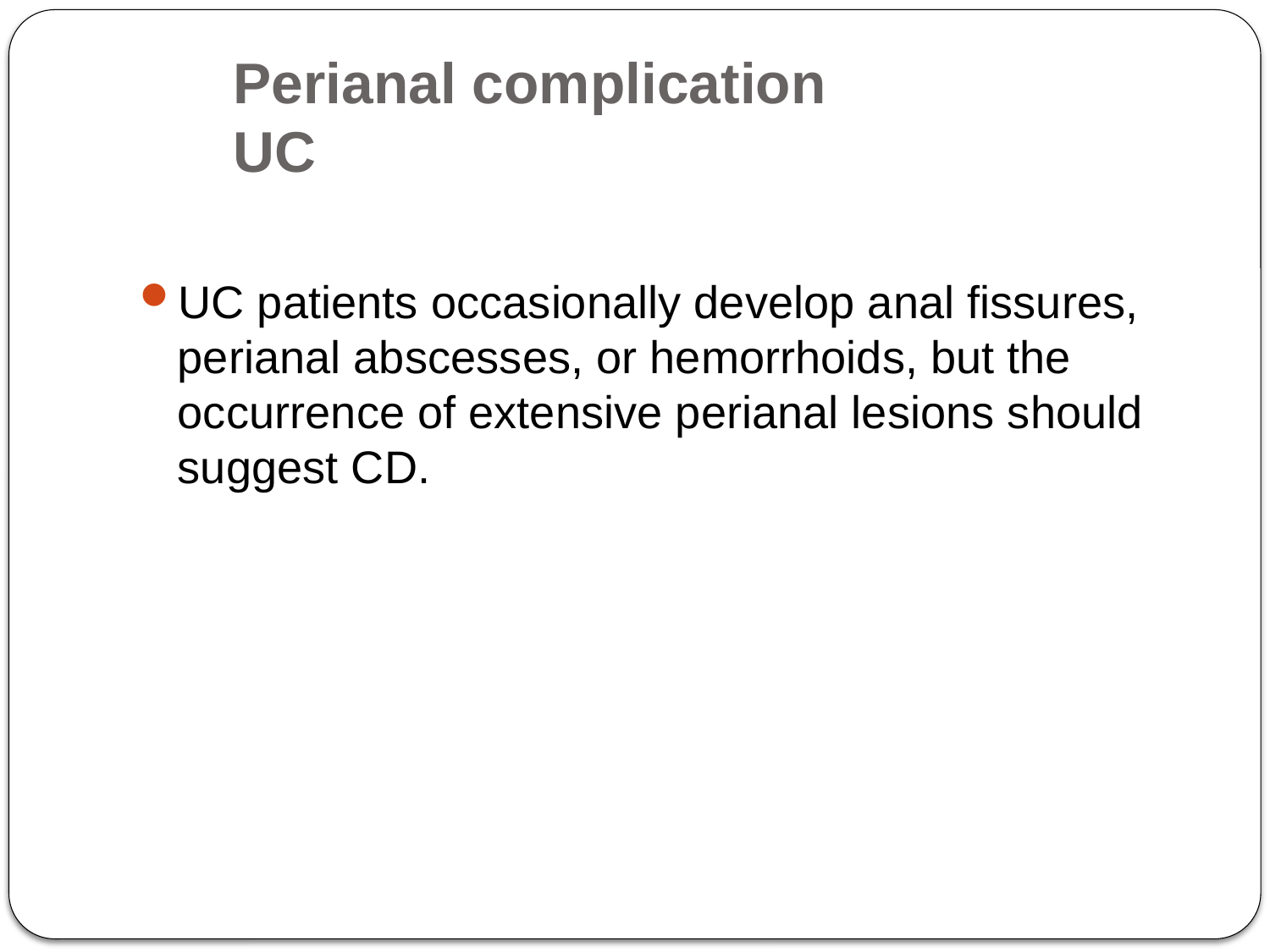

# Perianal complication UC

UC patients occasionally develop anal fissures, perianal abscesses, or hemorrhoids, but the occurrence of extensive perianal lesions should suggest CD.